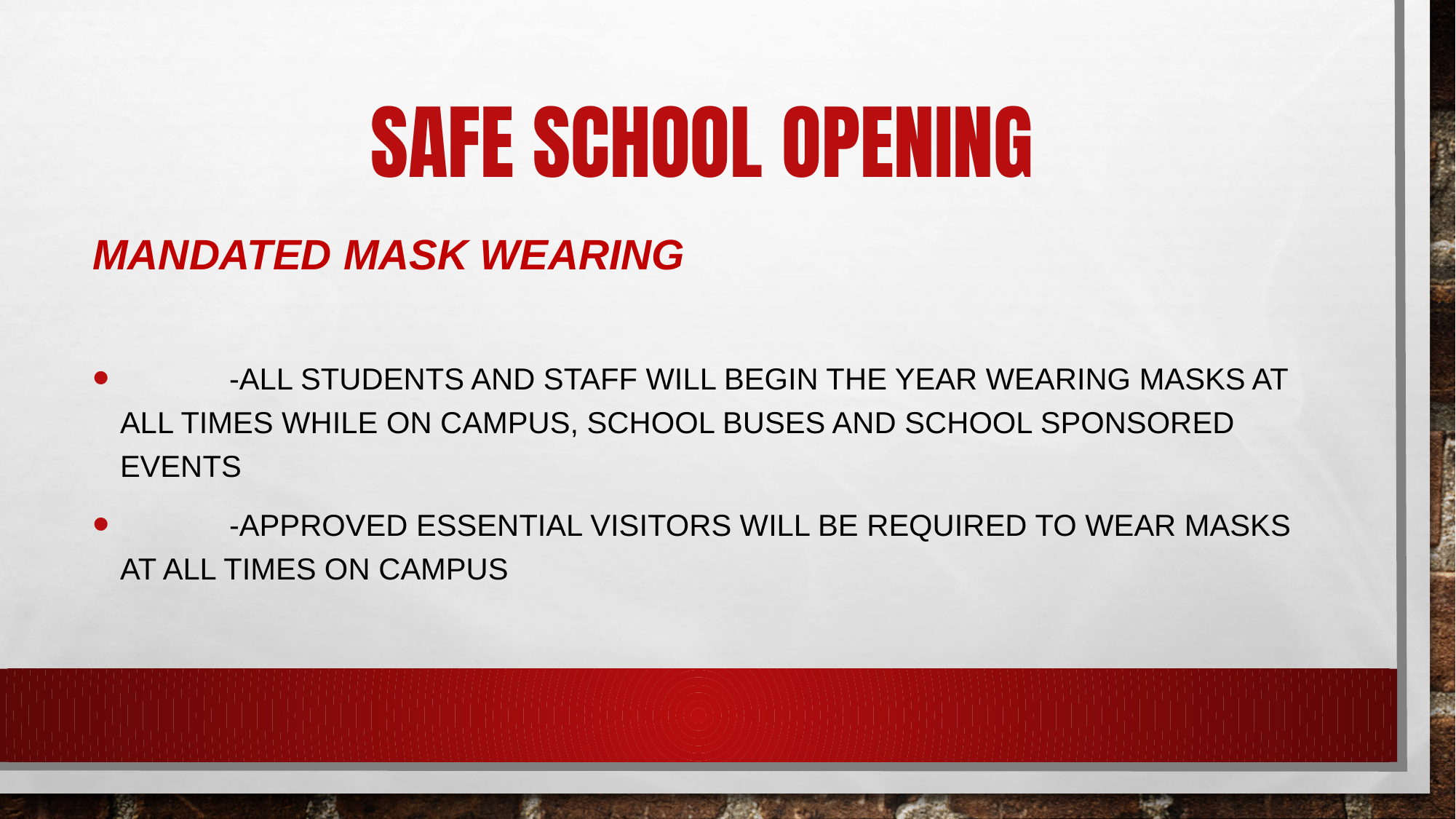

# SAFE SCHOOL OPENING
MANDATED MASK WEARING

	-ALL STUDENTS AND STAFF WILL BEGIN THE YEAR WEARING MASKS AT ALL TIMES WHILE ON CAMPUS, SCHOOL BUSES AND SCHOOL SPONSORED EVENTS
	-APPROVED ESSENTIAL VISITORS WILL BE REQUIRED TO WEAR MASKS AT ALL TIMES ON CAMPUS